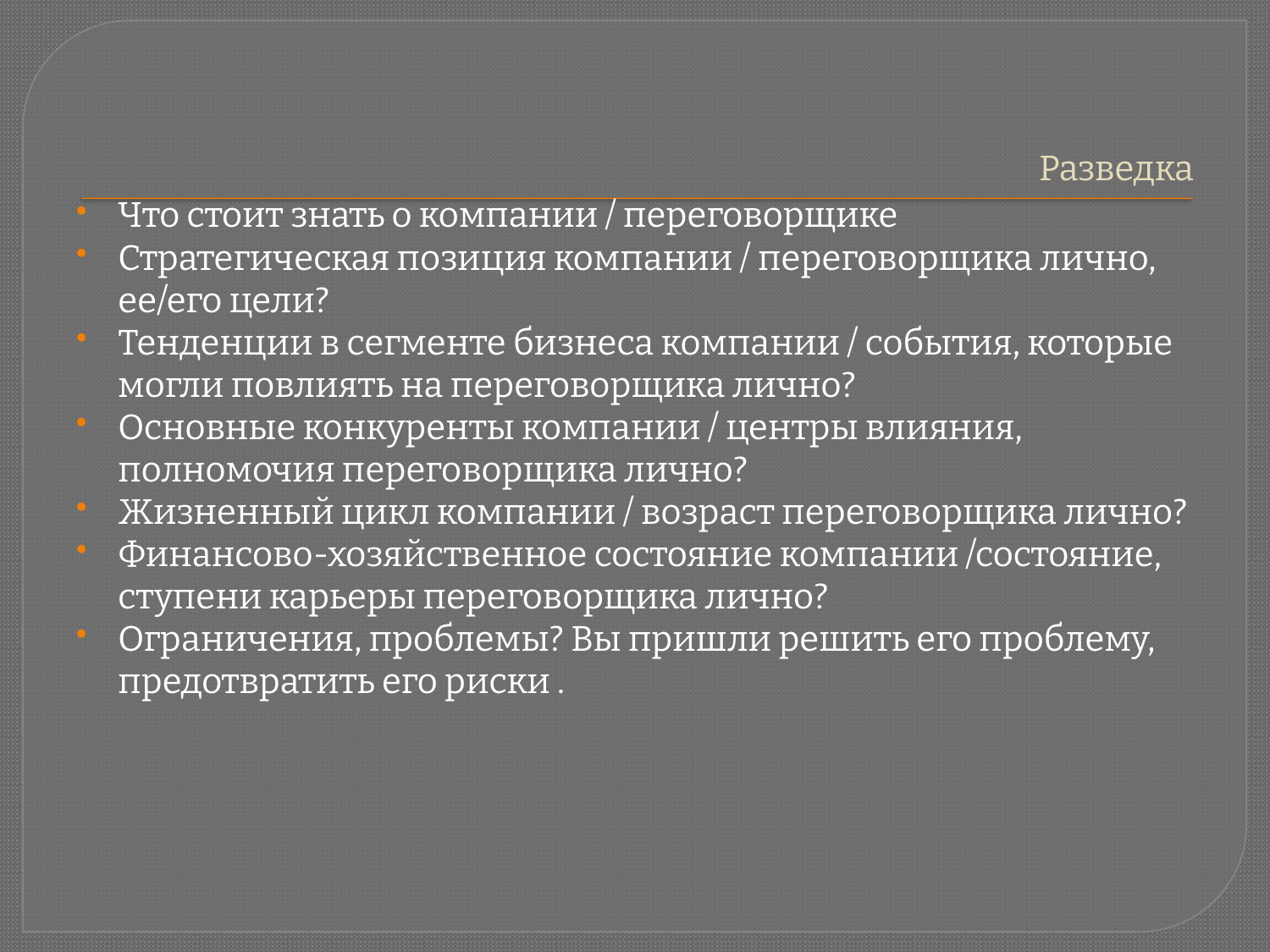

# Разведка
Что стоит знать о компании / переговорщике
Стратегическая позиция компании / переговорщика лично, ее/его цели?
Тенденции в сегменте бизнеса компании / события, которые могли повлиять на переговорщика лично?
Основные конкуренты компании / центры влияния, полномочия переговорщика лично?
Жизненный цикл компании / возраст переговорщика лично?
Финансово-хозяйственное состояние компании /состояние, ступени карьеры переговорщика лично?
Ограничения, проблемы? Вы пришли решить его проблему, предотвратить его риски .